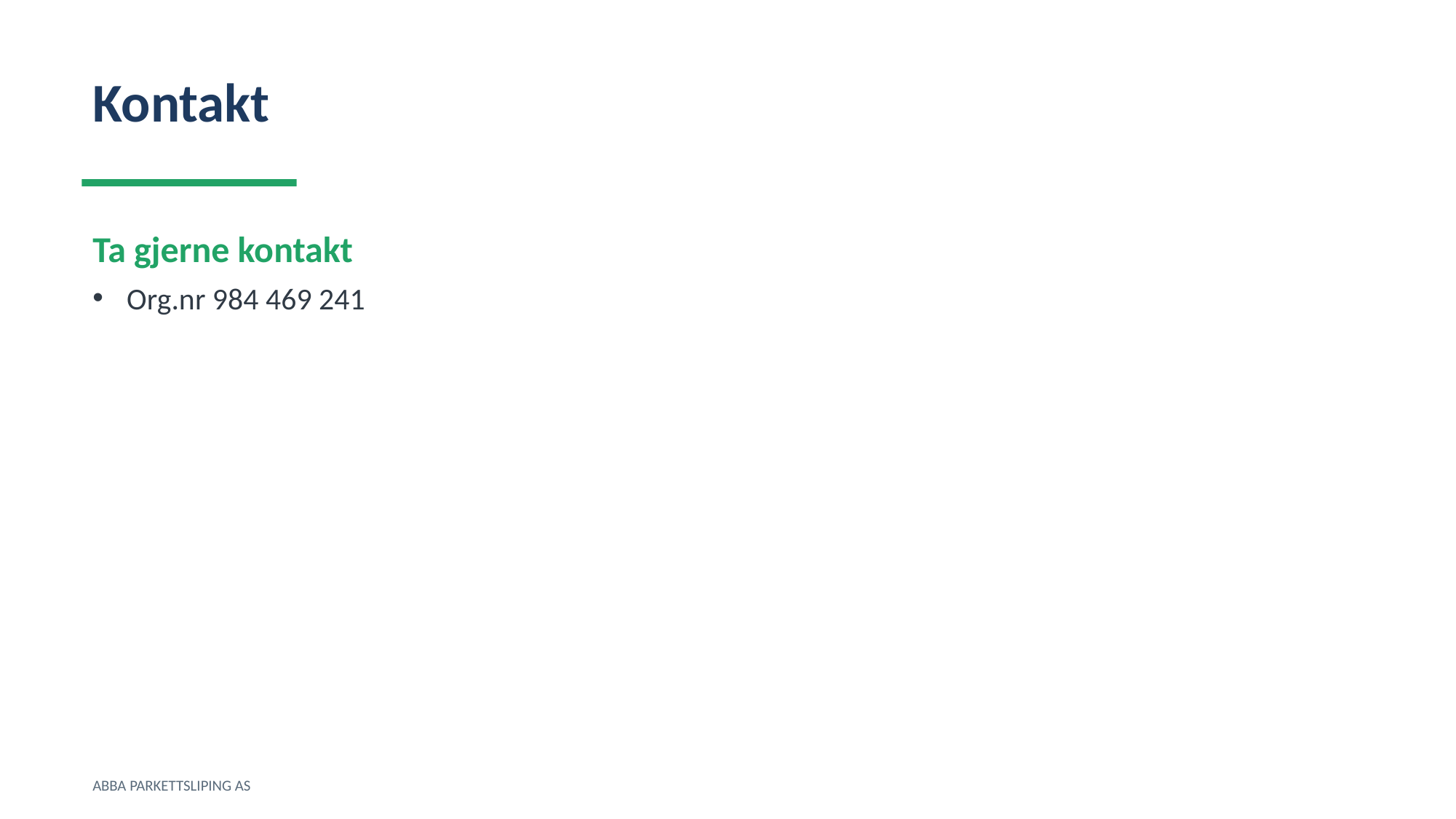

Kontakt

Ta gjerne kontakt
Org.nr 984 469 241
ABBA PARKETTSLIPING AS